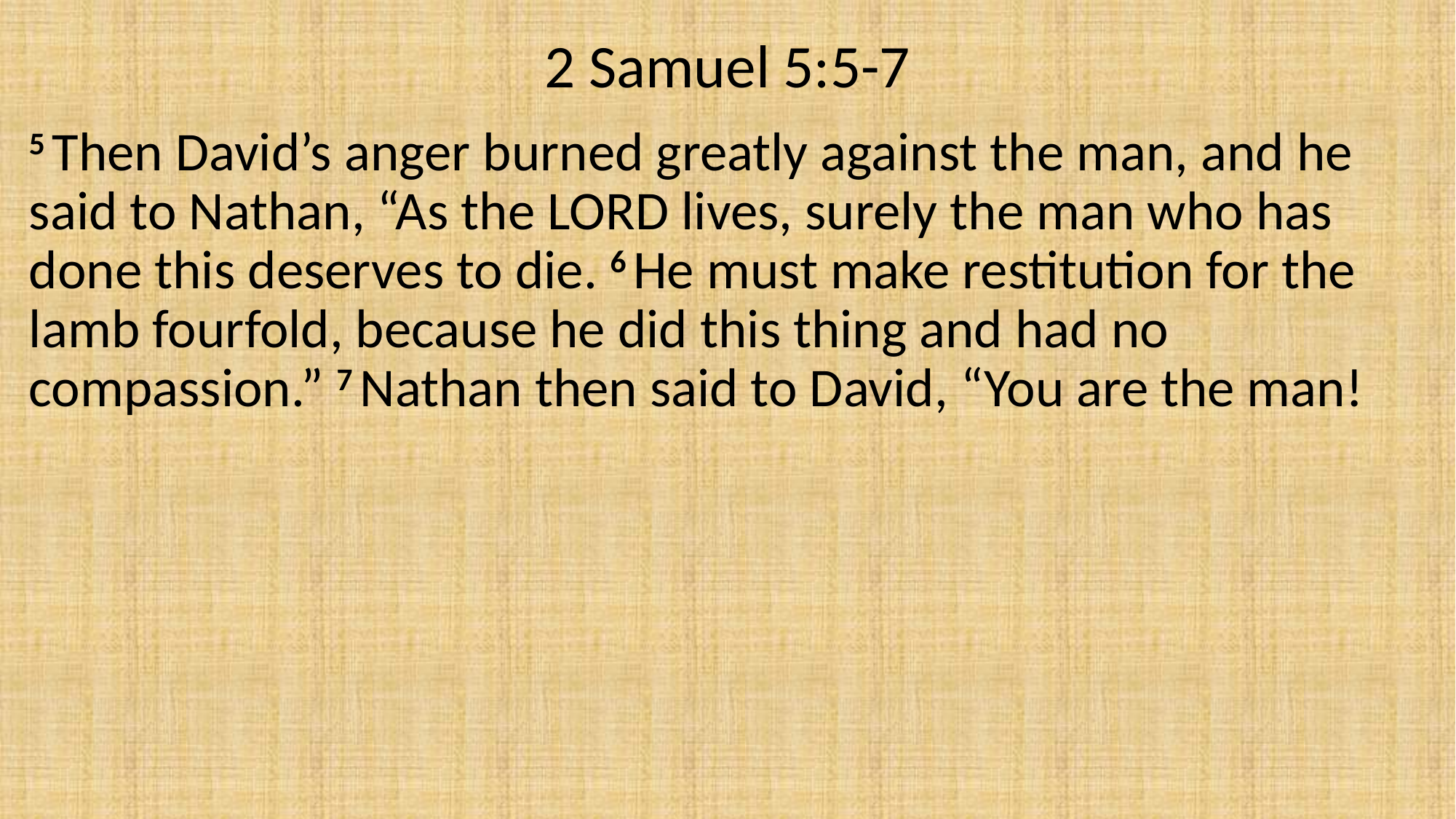

# 2 Samuel 5:5-7
5 Then David’s anger burned greatly against the man, and he said to Nathan, “As the Lord lives, surely the man who has done this deserves to die. 6 He must make restitution for the lamb fourfold, because he did this thing and had no compassion.” 7 Nathan then said to David, “You are the man!